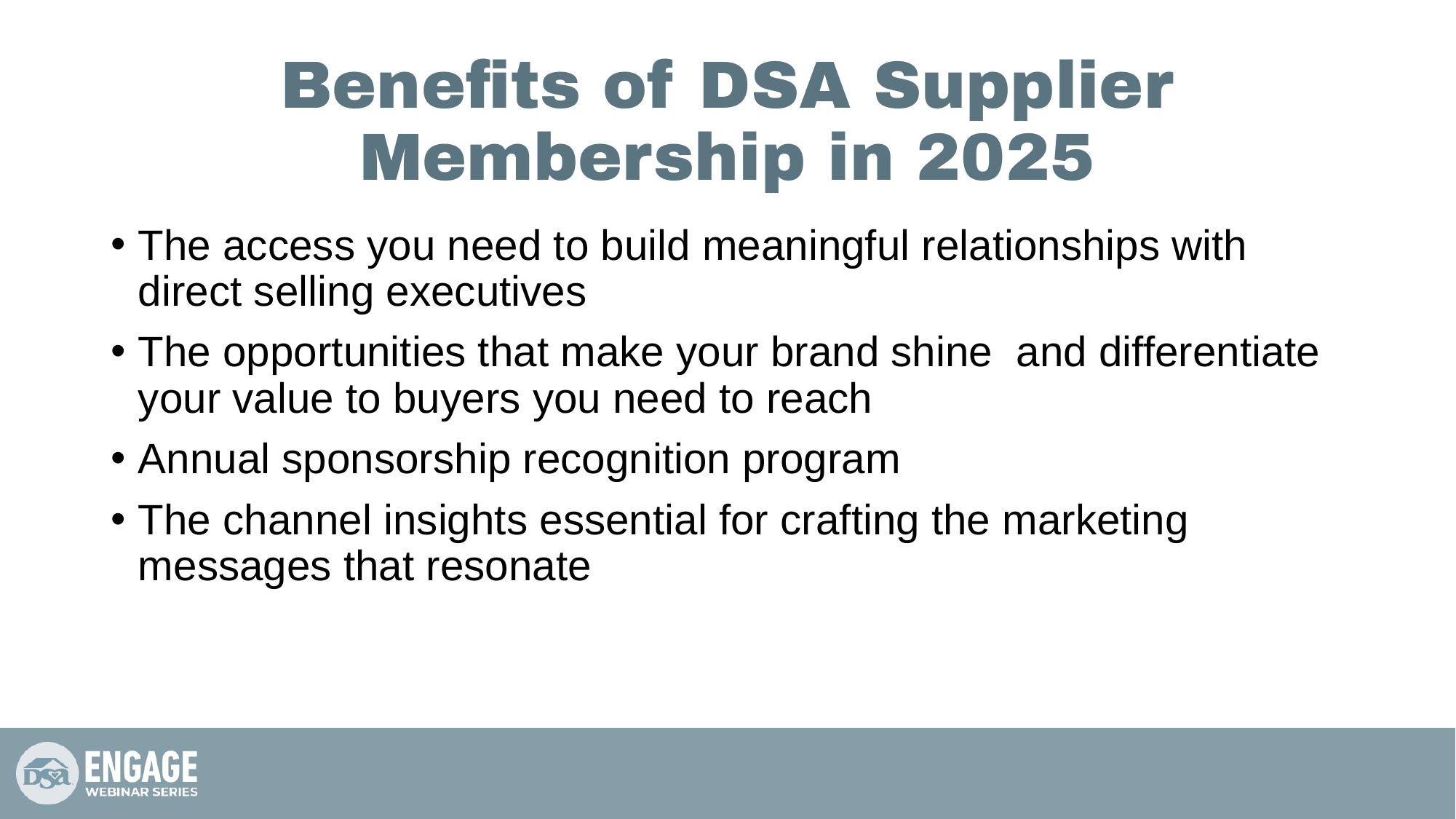

# Benefits of DSA Supplier Membership in 2025
The access you need to build meaningful relationships with direct selling executives
The opportunities that make your brand shine  and differentiate your value to buyers you need to reach
Annual sponsorship recognition program
The channel insights essential for crafting the marketing messages that resonate